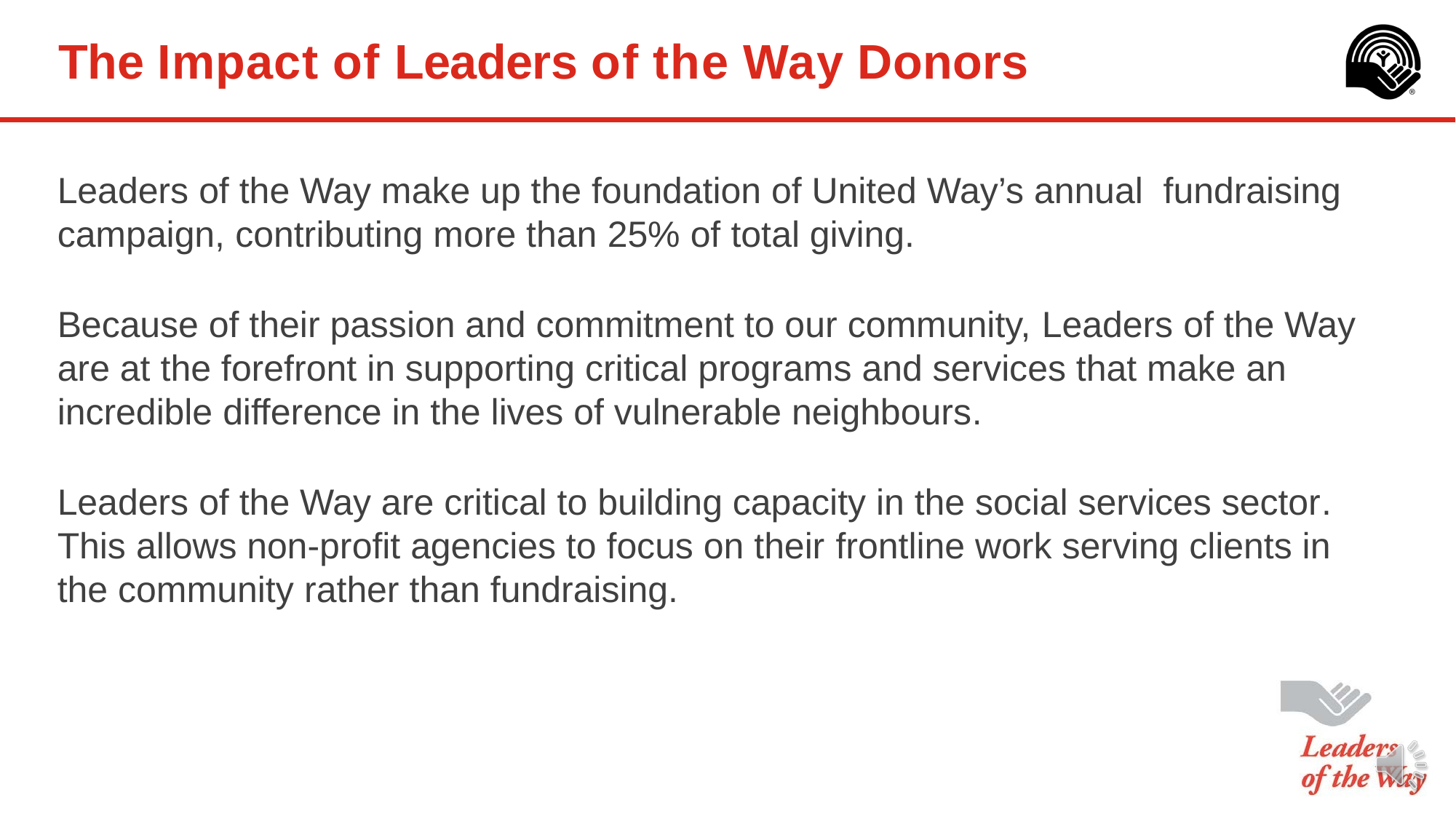

# The Impact of Leaders of the Way Donors

Leaders of the Way make up the foundation of United Way’s annual  fundraising campaign, contributing more than 25% of total giving.

Because of their passion and commitment to our community, Leaders of the Way are at the forefront in supporting critical programs and services that make an incredible difference in the lives of vulnerable neighbours.

Leaders of the Way are critical to building capacity in the social services sector. This allows non-profit agencies to focus on their frontline work serving clients in the community rather than fundraising.